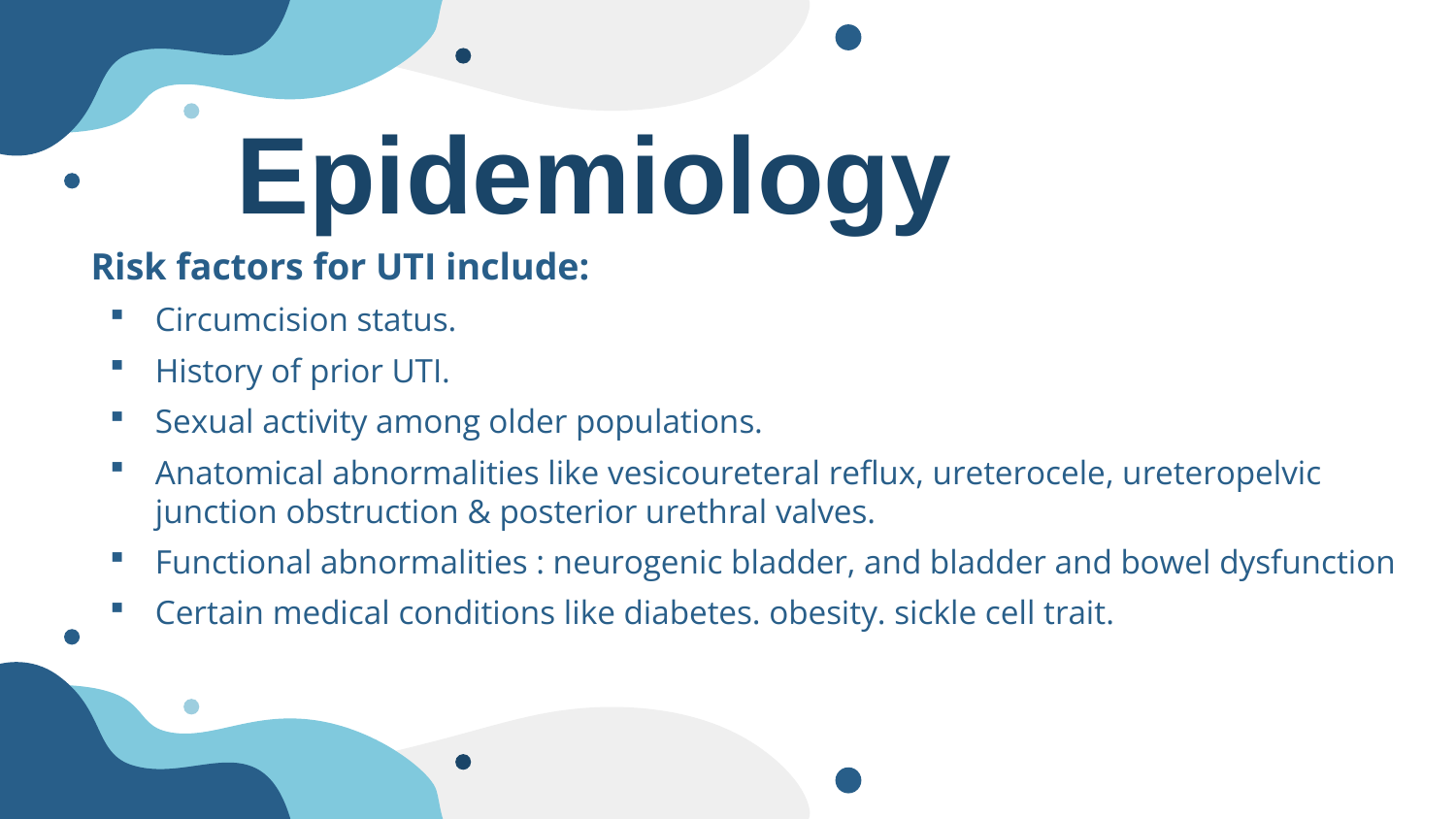

# Epidemiology
Risk factors for UTI include:
Circumcision status.
History of prior UTI.
Sexual activity among older populations.
Anatomical abnormalities like vesicoureteral reflux, ureterocele, ureteropelvic junction obstruction & posterior urethral valves.
Functional abnormalities : neurogenic bladder, and bladder and bowel dysfunction
Certain medical conditions like diabetes. obesity. sickle cell trait.